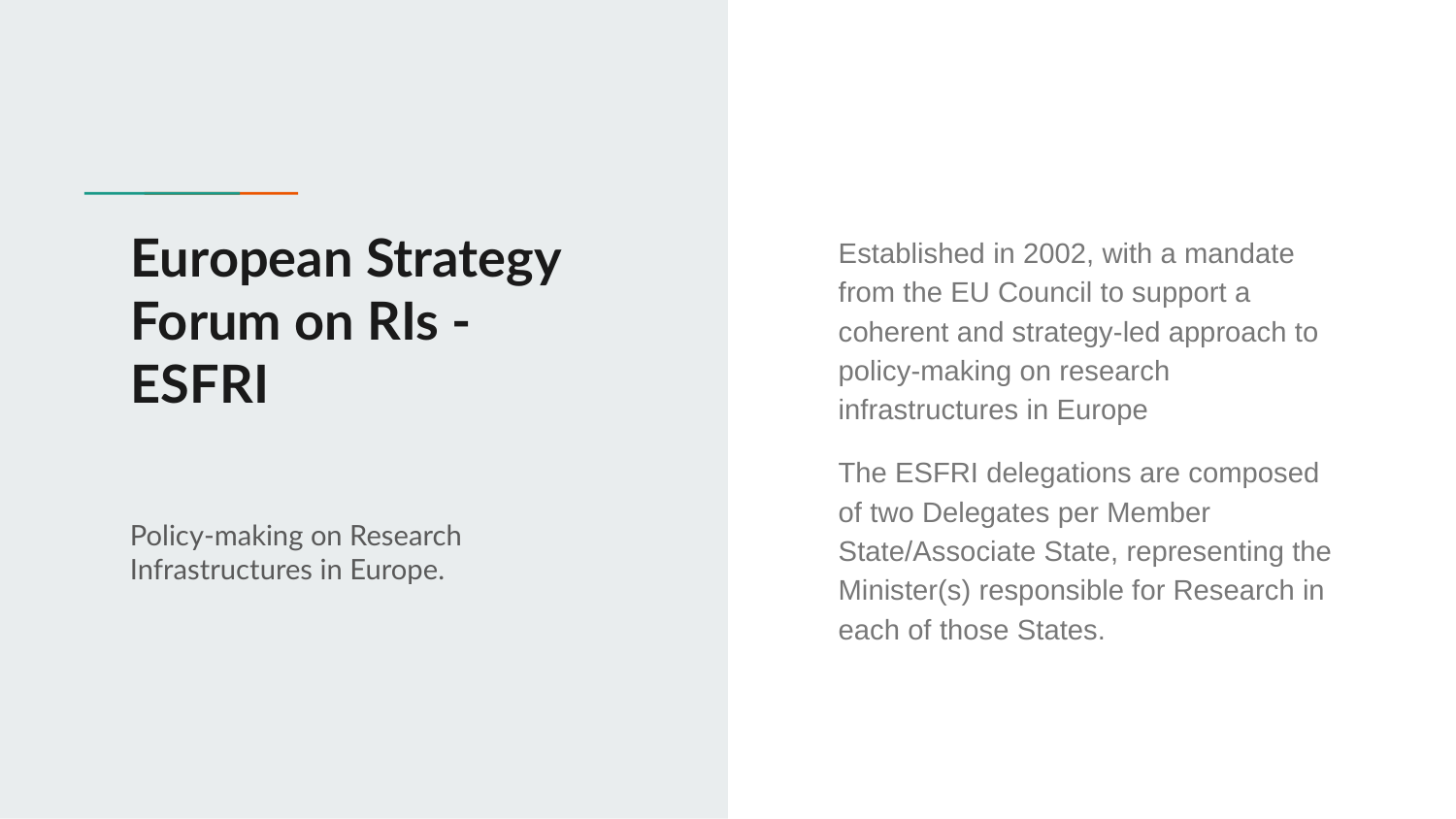

# European Strategy Forum on RIs -
ESFRI
Established in 2002, with a mandate from the EU Council to support a coherent and strategy-led approach to policy-making on research infrastructures in Europe
The ESFRI delegations are composed of two Delegates per Member State/Associate State, representing the Minister(s) responsible for Research in each of those States.
Policy-making on Research Infrastructures in Europe.